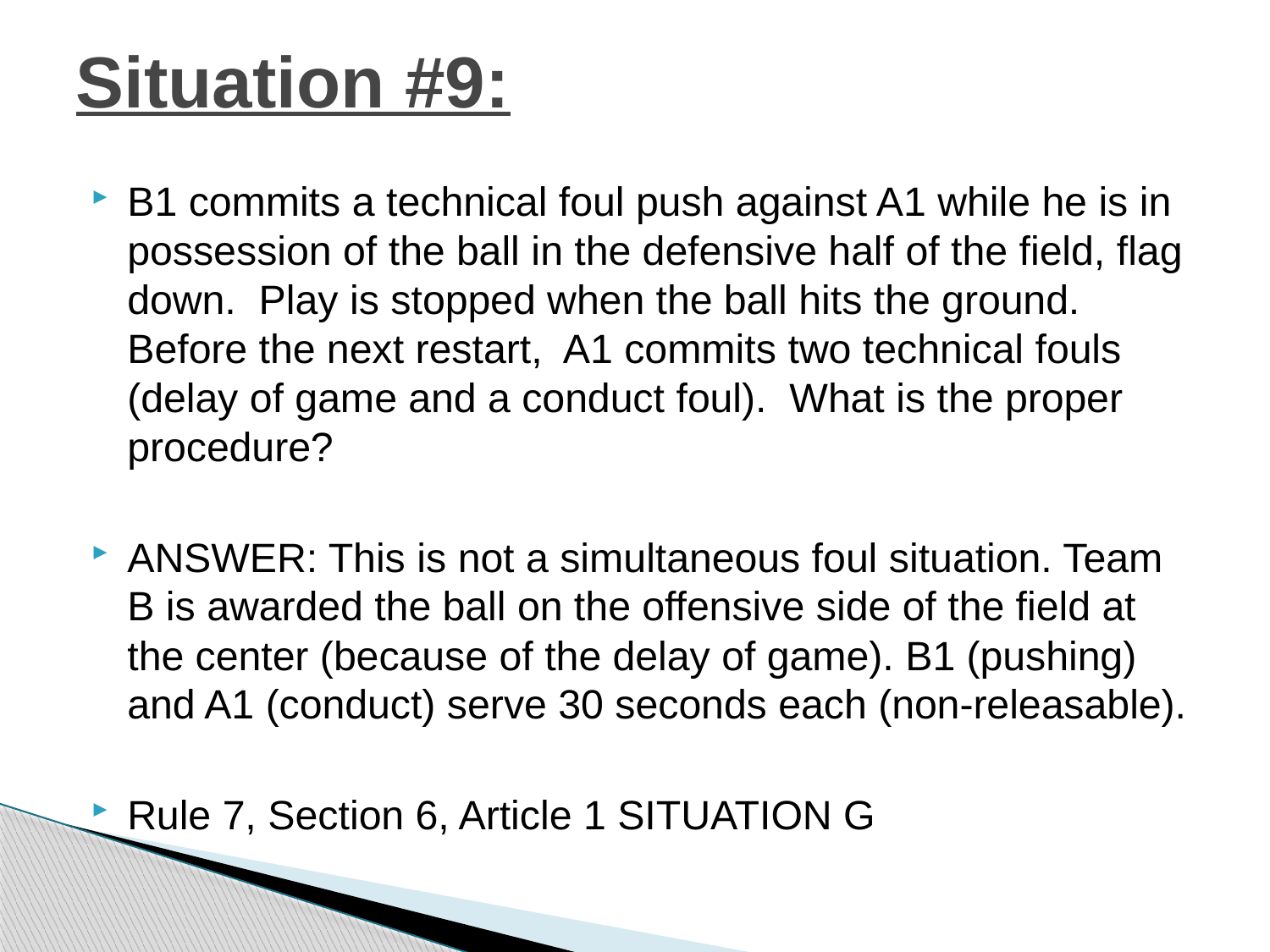

# Situation #9:
B1 commits a technical foul push against A1 while he is in possession of the ball in the defensive half of the field, flag down.  Play is stopped when the ball hits the ground.  Before the next restart,  A1 commits two technical fouls (delay of game and a conduct foul).  What is the proper procedure?

ANSWER: This is not a simultaneous foul situation. Team B is awarded the ball on the offensive side of the field at the center (because of the delay of game). B1 (pushing) and A1 (conduct) serve 30 seconds each (non-releasable).

Rule 7, Section 6, Article 1 SITUATION G